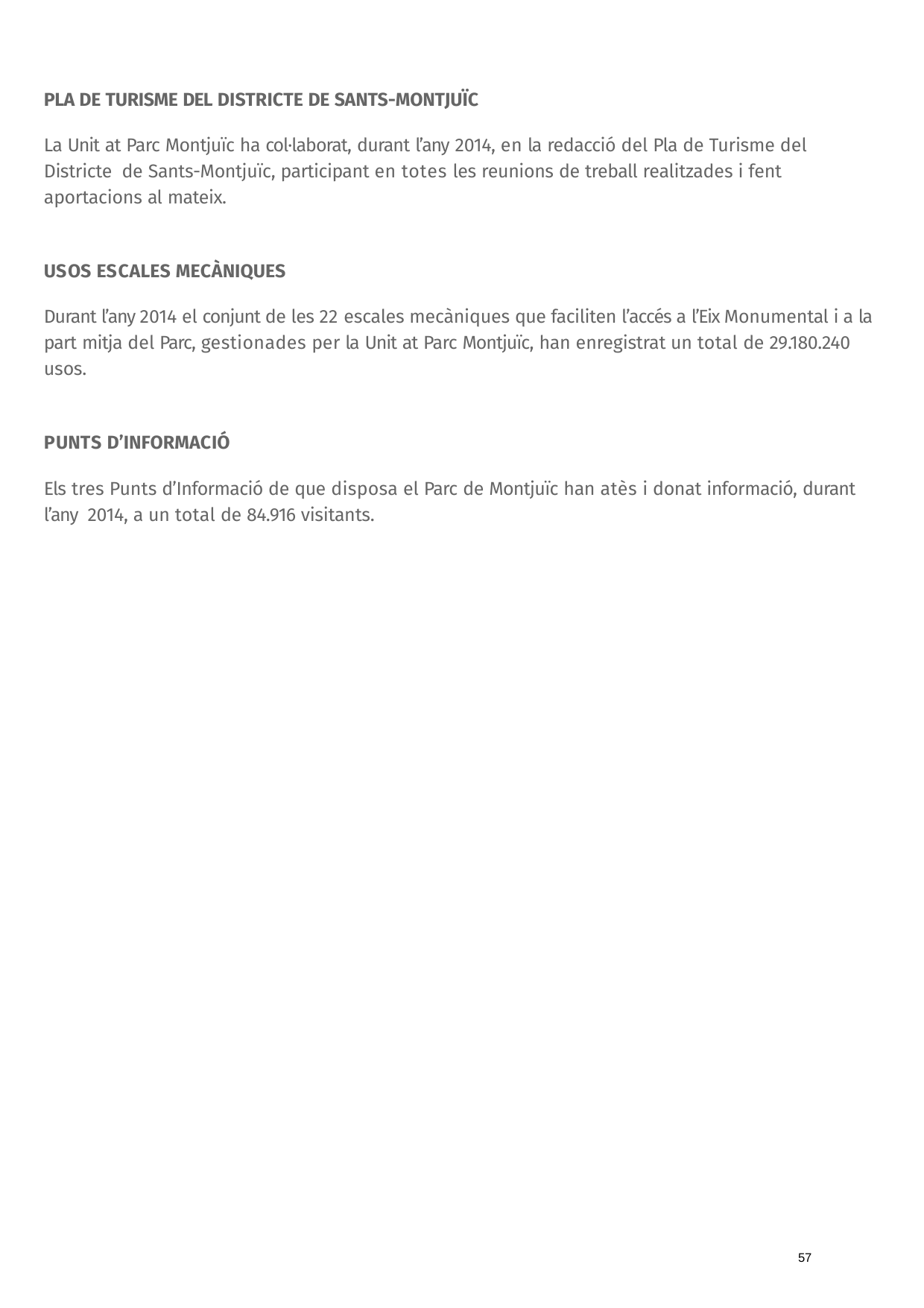

PLA DE TURISME DEL DISTRICTE DE SANTS-MONTJUÏC

La Unit at Parc Montjuïc ha col·laborat, durant l’any 2014, en la redacció del Pla de Turisme del Districte  de Sants-Montjuïc, participant en totes les reunions de treball realitzades i fent aportacions al mateix.
USOS ESCALES MECÀNIQUES

Durant l’any 2014 el conjunt de les 22 escales mecàniques que faciliten l’accés a l’Eix Monumental i a la  part mitja del Parc, gestionades per la Unit at Parc Montjuïc, han enregistrat un total de 29.180.240 usos.
PUNTS D’INFORMACIÓ

Els tres Punts d’Informació de que disposa el Parc de Montjuïc han atès i donat informació, durant l’any  2014, a un total de 84.916 visitants.
57